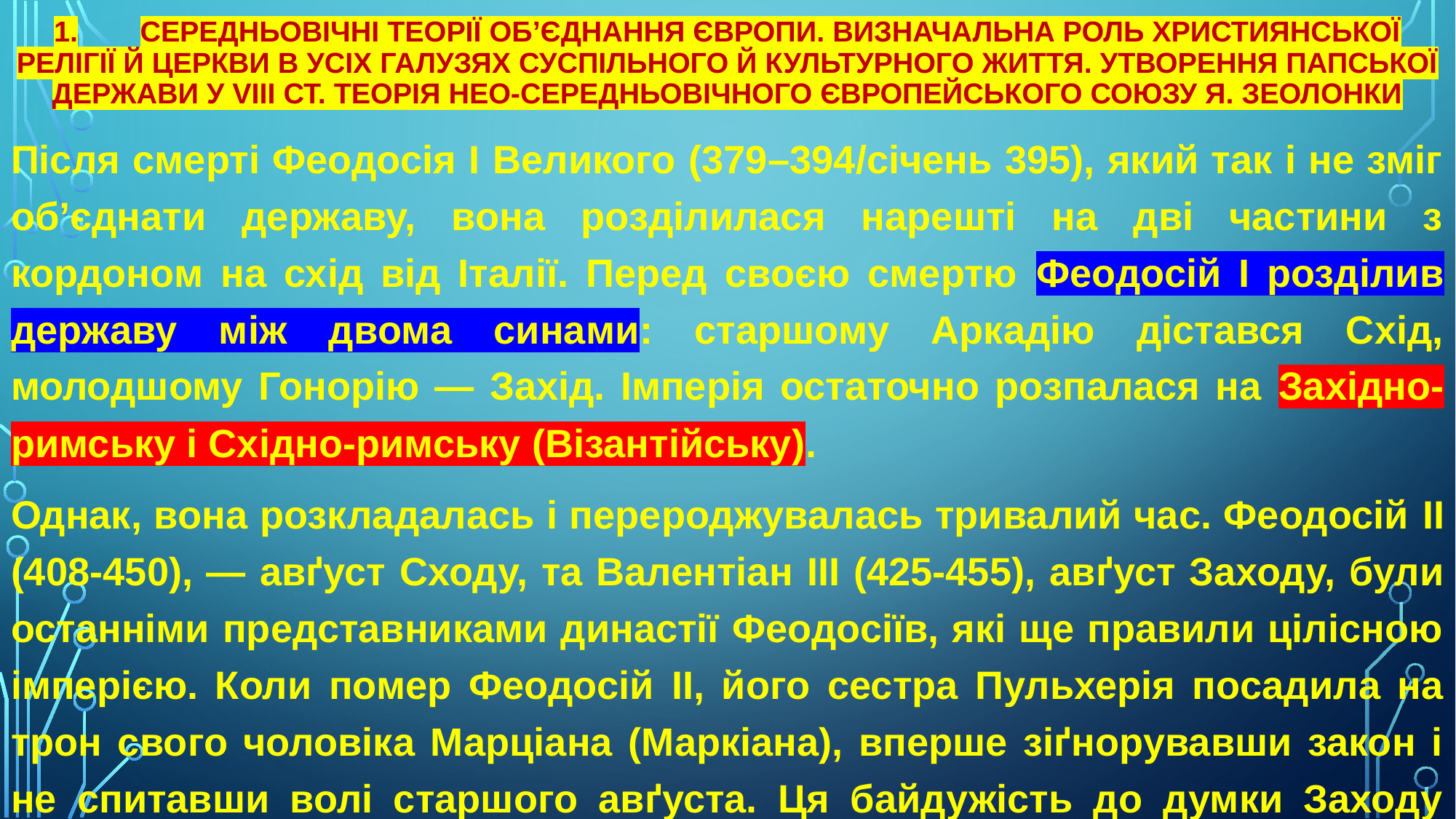

# 1.	Середньовічні теорії об’єднання Європи. Визначальна роль християнської релігії й церкви в усіх галузях суспільного й культурного життя. Утворення папської держави у VIII ст. Теорія нео-середньовічного Європейського Союзу Я. Зеолонки
Після смерті Феодосія І Великого (379–394/січень 395), який так і не зміг об’єднати державу, вона розділилася нарешті на дві частини з кордоном на схід від Італії. Перед своєю смертю Феодосій І розділив державу між двома синами: старшому Аркадію дістався Схід, молодшому Гонорію — Захід. Імперія остаточно розпалася на Західно-римську і Східно-римську (Візантійську).
Однак, вона розкладалась і перероджувалась тривалий час. Феодосій II (408-450), — авґуст Сходу, та Валентіан III (425-455), авґуст Заходу, були останніми представниками династії Феодосіїв, які ще правили цілісною імперією. Коли помер Феодосій II, його сестра Пульхерія посадила на трон свого чоловіка Марціана (Маркіана), вперше зіґнорувавши закон і не спитавши волі старшого авґуста. Ця байдужість до думки Заходу свідчила про дальше поглиблення розриву між двома частинами імперії.